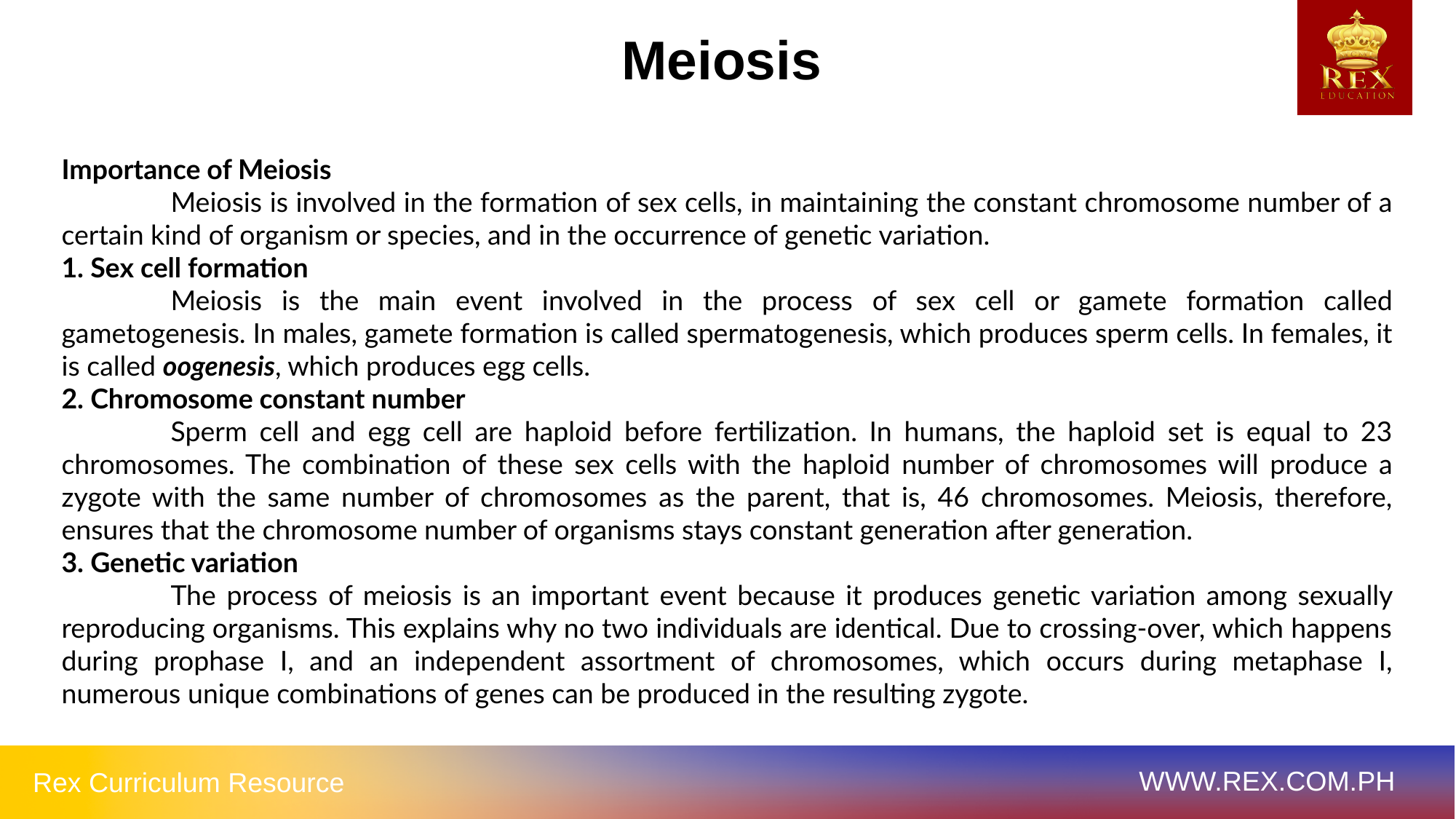

Meiosis
Importance of Meiosis
	Meiosis is involved in the formation of sex cells, in maintaining the constant chromosome number of a certain kind of organism or species, and in the occurrence of genetic variation.
1. Sex cell formation
	Meiosis is the main event involved in the process of sex cell or gamete formation called gametogenesis. In males, gamete formation is called spermatogenesis, which produces sperm cells. In females, it is called oogenesis, which produces egg cells.
2. Chromosome constant number
	Sperm cell and egg cell are haploid before fertilization. In humans, the haploid set is equal to 23 chromosomes. The combination of these sex cells with the haploid number of chromosomes will produce a zygote with the same number of chromosomes as the parent, that is, 46 chromosomes. Meiosis, therefore, ensures that the chromosome number of organisms stays constant generation after generation.
3. Genetic variation
	The process of meiosis is an important event because it produces genetic variation among sexually reproducing organisms. This explains why no two individuals are identical. Due to crossing-over, which happens during prophase I, and an independent assortment of chromosomes, which occurs during metaphase I, numerous unique combinations of genes can be produced in the resulting zygote.